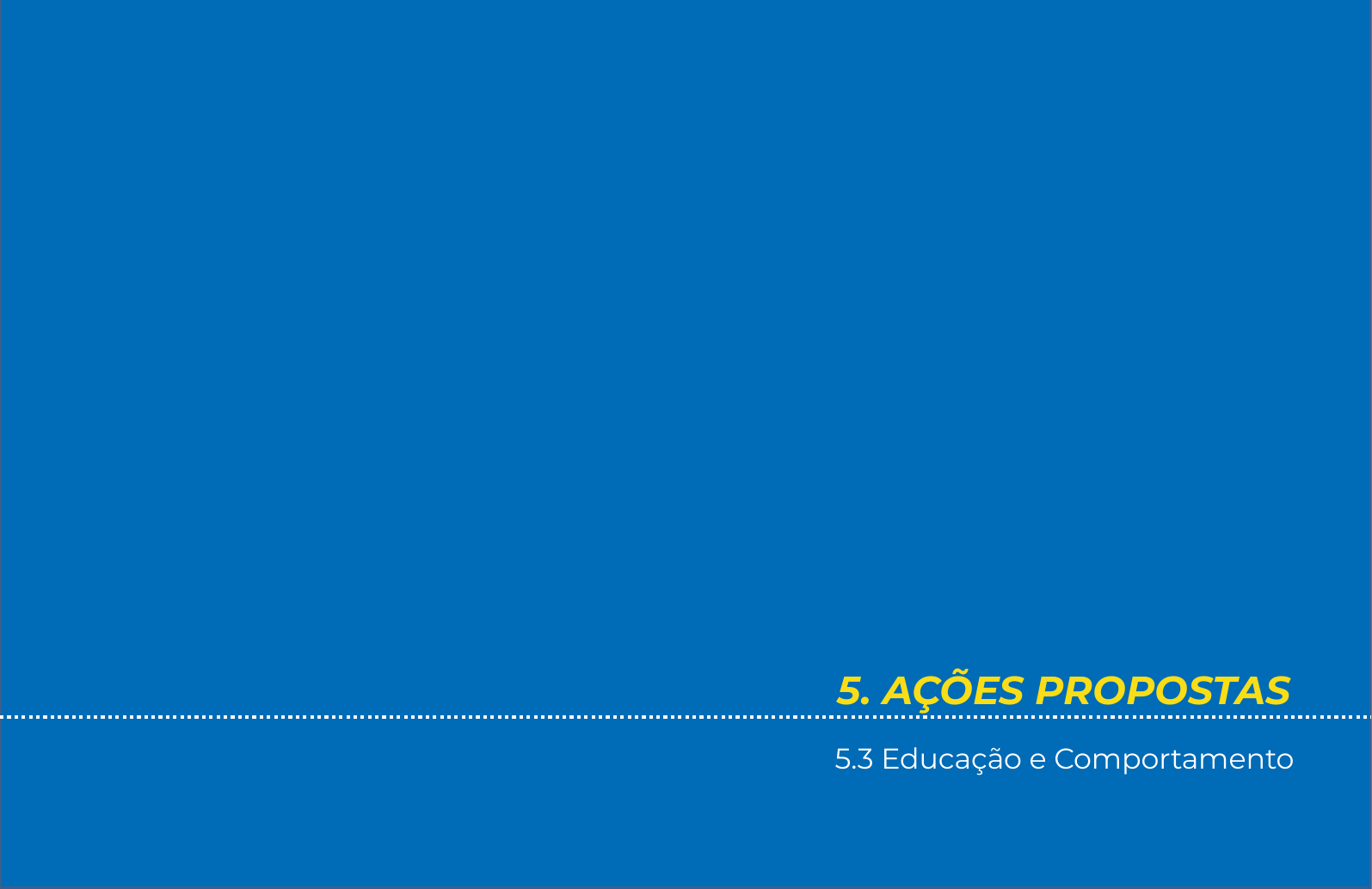

5. AÇÕES PROPOSTAS
 5.3 Educação e Comportamento